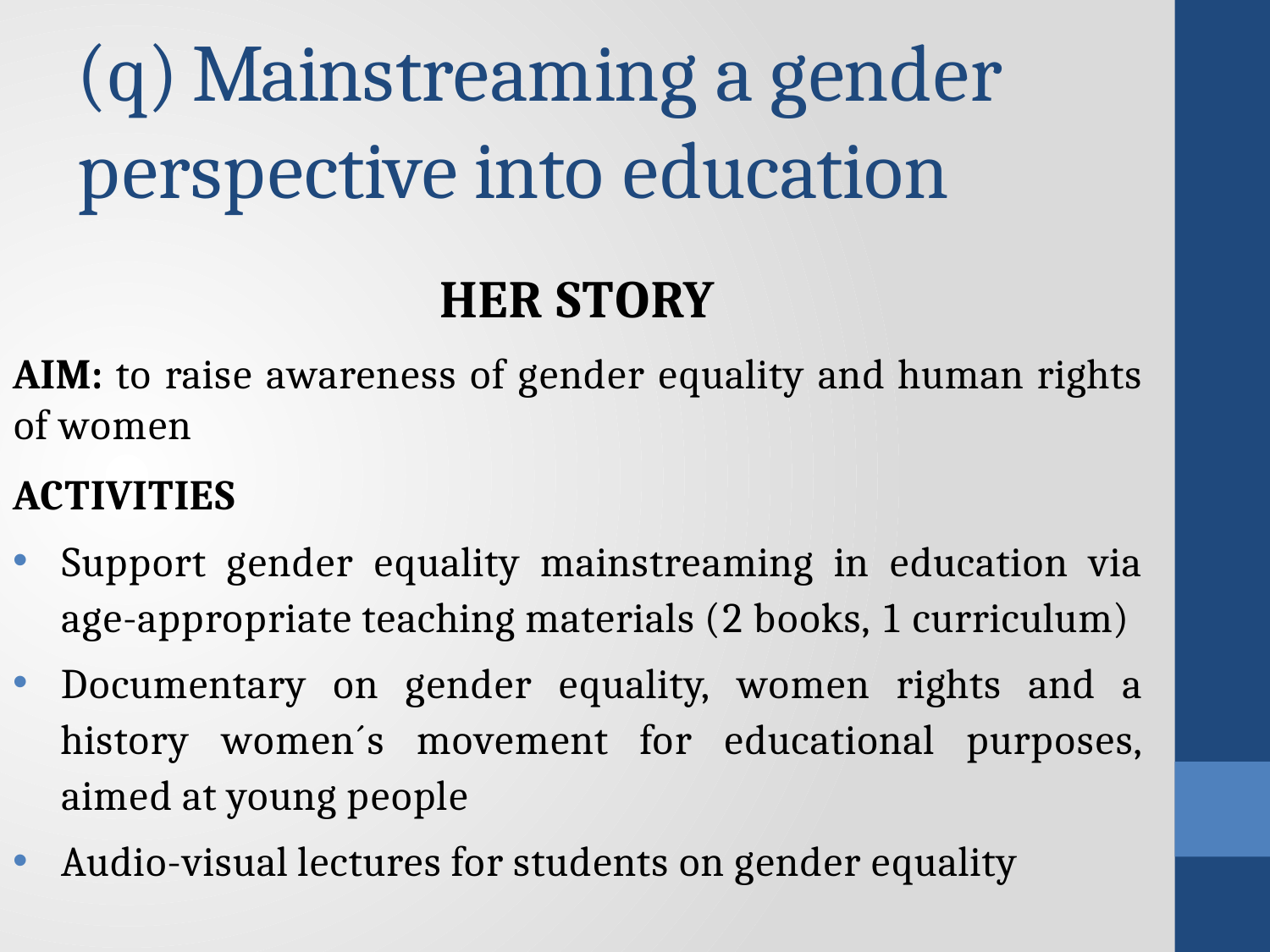

# (q) Mainstreaming a gender perspective into education

HER STORY
AIM: to raise awareness of gender equality and human rights of women
ACTIVITIES
Support gender equality mainstreaming in education via age-appropriate teaching materials (2 books, 1 curriculum)
Documentary on gender equality, women rights and a history women´s movement for educational purposes, aimed at young people
Audio-visual lectures for students on gender equality